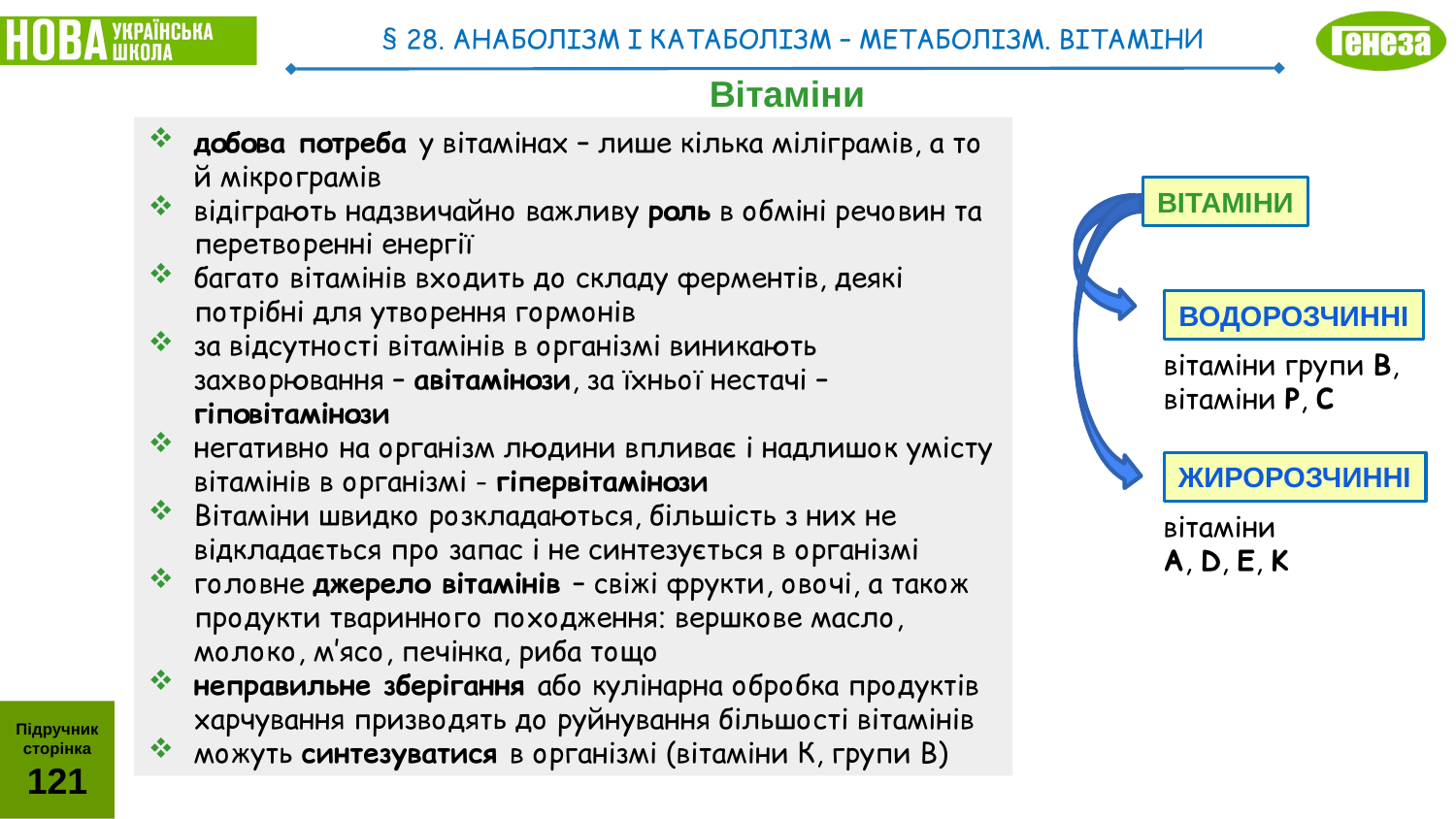

§ 28. Анаболізм і катаболізм – метаболізм. вітаміни
Вітаміни
добова потреба у вітамінах – лише кілька міліграмів, а то й мікрограмів
віді­грають надзвичайно важливу роль в обміні речовин та перетворенні енергії
багато вітамінів входить до складу ферментів, деякі потрібні для утворення гормонів
за відсутності вітамінів в організмі виникають захворювання – аві­тамінози, за їхньої нестачі – гіповітамінози
негативно на організм людини впливає і надлишок умісту вітамінів в організмі - гіпервітамі­нози
Вітаміни швидко розкладаються, більшість з них не відкладається про запас і не синтезується в організмі
головне джерело вітамінів – свіжі фрукти, овочі, а також продукти тваринного походження: вершкове масло, молоко, м’ясо, печінка, риба тощо
неправильне зберігання або кулінарна обробка продуктів харчування призводять до руйнування більшості вітамінів
можуть синтезуватися в організмі (вітаміни К, групи В)
ВІТАМІНИ

ВОДОРОЗЧИННІ
вітаміни групи В,
вітаміни Р, С
ЖИРОРОЗЧИННІ
вітаміни
А, D, Е, K
Підручник
сторінка
121